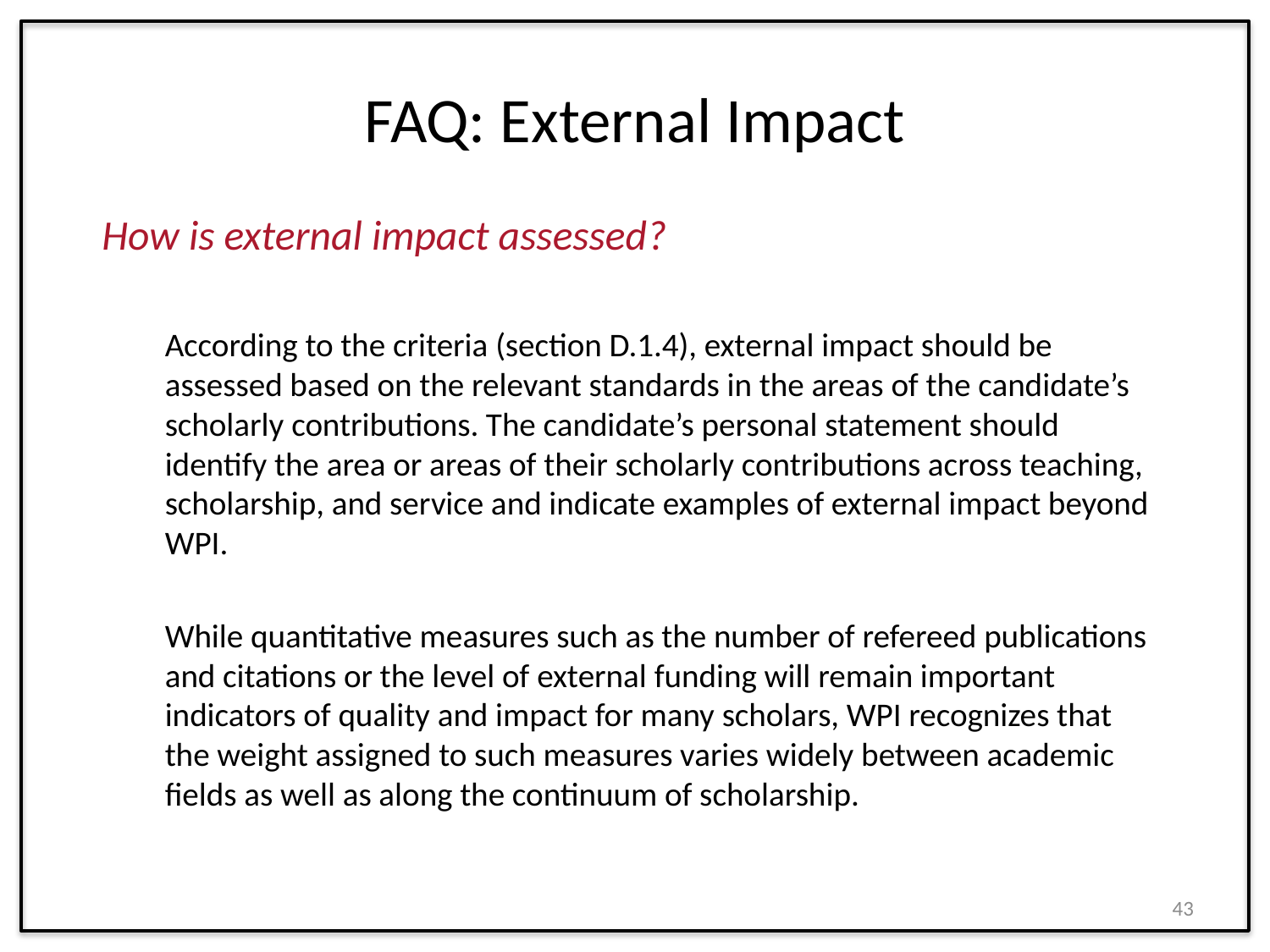

# FAQ: External Impact
How is external impact assessed?

According to the criteria (section D.1.4), external impact should be assessed based on the relevant standards in the areas of the candidate’s scholarly contributions. The candidate’s personal statement should identify the area or areas of their scholarly contributions across teaching, scholarship, and service and indicate examples of external impact beyond WPI.

While quantitative measures such as the number of refereed publications and citations or the level of external funding will remain important indicators of quality and impact for many scholars, WPI recognizes that the weight assigned to such measures varies widely between academic fields as well as along the continuum of scholarship.
43